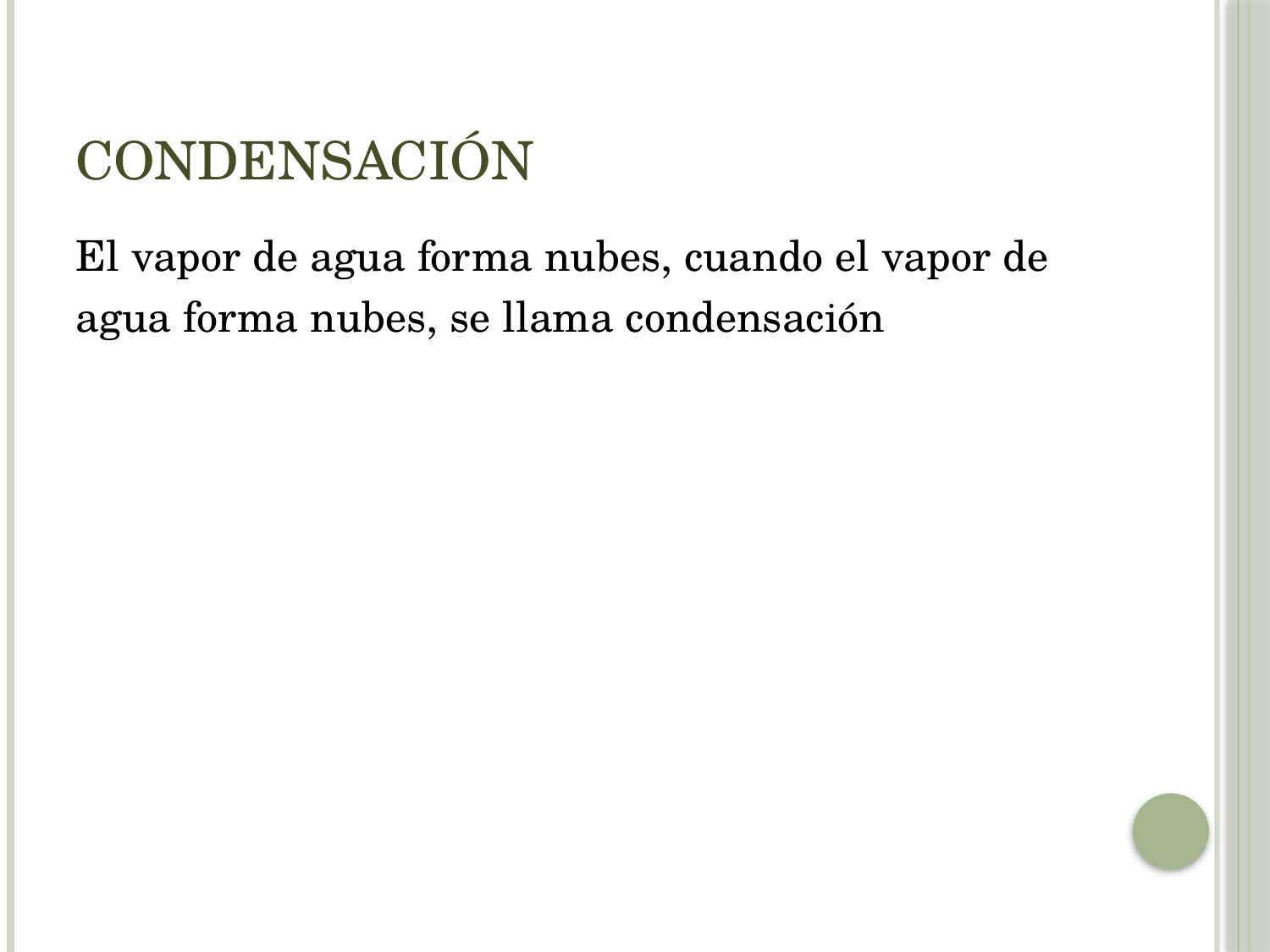

# Condensación
El vapor de agua forma nubes, cuando el vapor de
agua forma nubes, se llama condensación